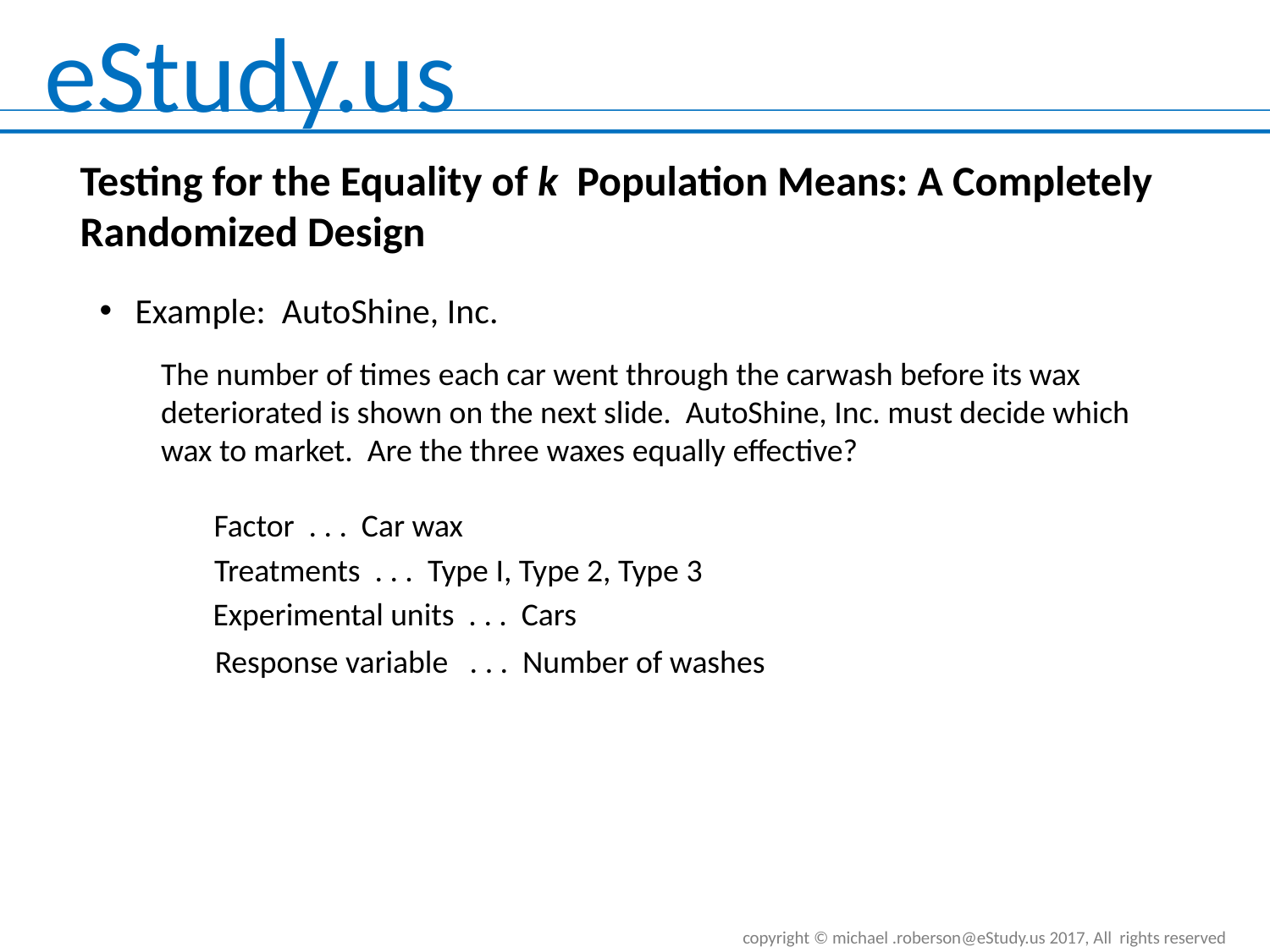

Testing for the Equality of k  Population Means: A Completely Randomized Design
Example:  AutoShine, Inc.
The number of times each car went through the carwash before its wax deteriorated is shown on the next slide.  AutoShine, Inc. must decide which wax to market.  Are the three waxes equally effective?
Factor  . . .  Car wax
Treatments  . . .  Type I, Type 2, Type 3
Experimental units  . . .  Cars
Response variable   . . .  Number of washes